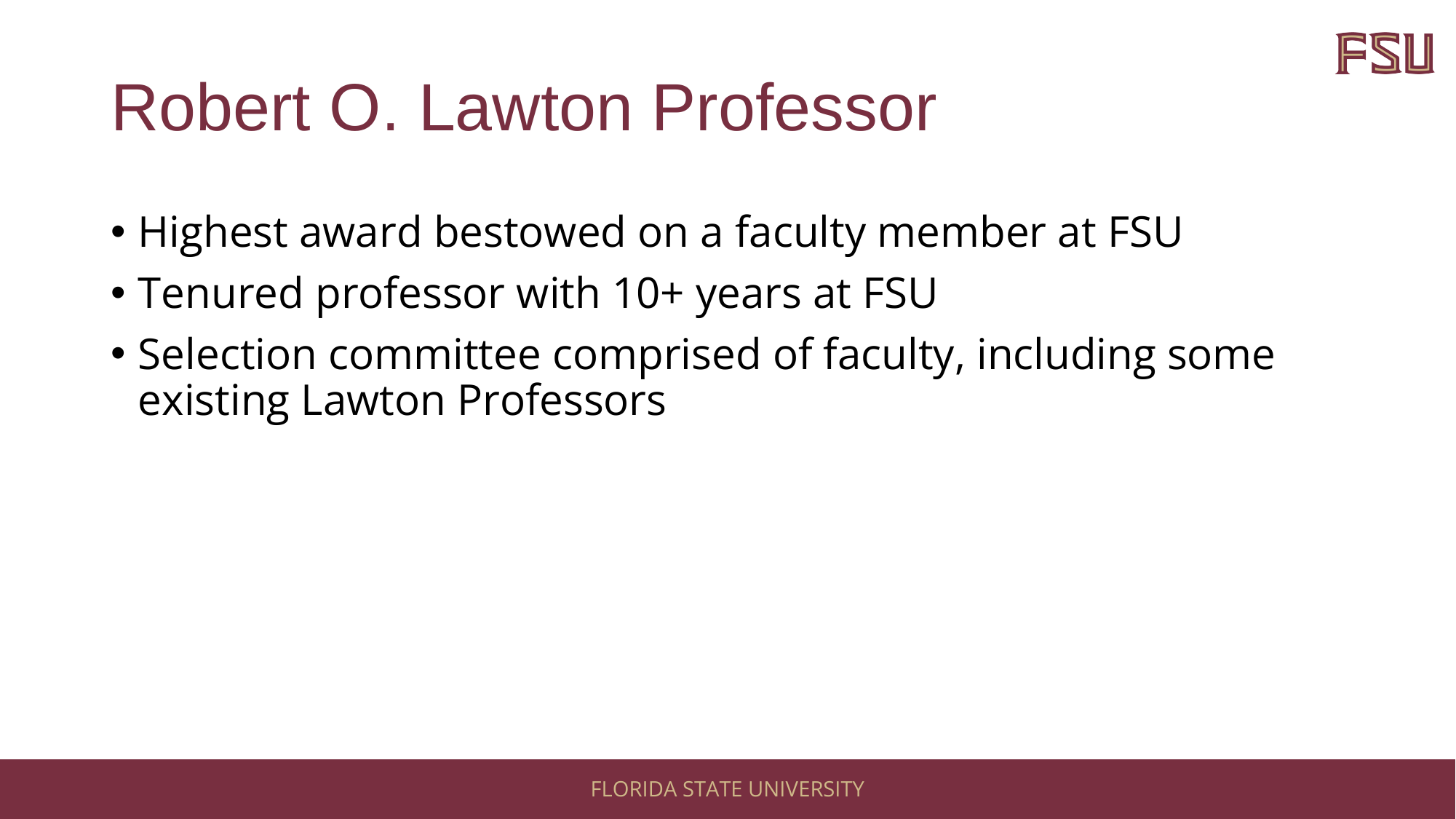

# Robert O. Lawton Professor
Highest award bestowed on a faculty member at FSU
Tenured professor with 10+ years at FSU
Selection committee comprised of faculty, including some existing Lawton Professors